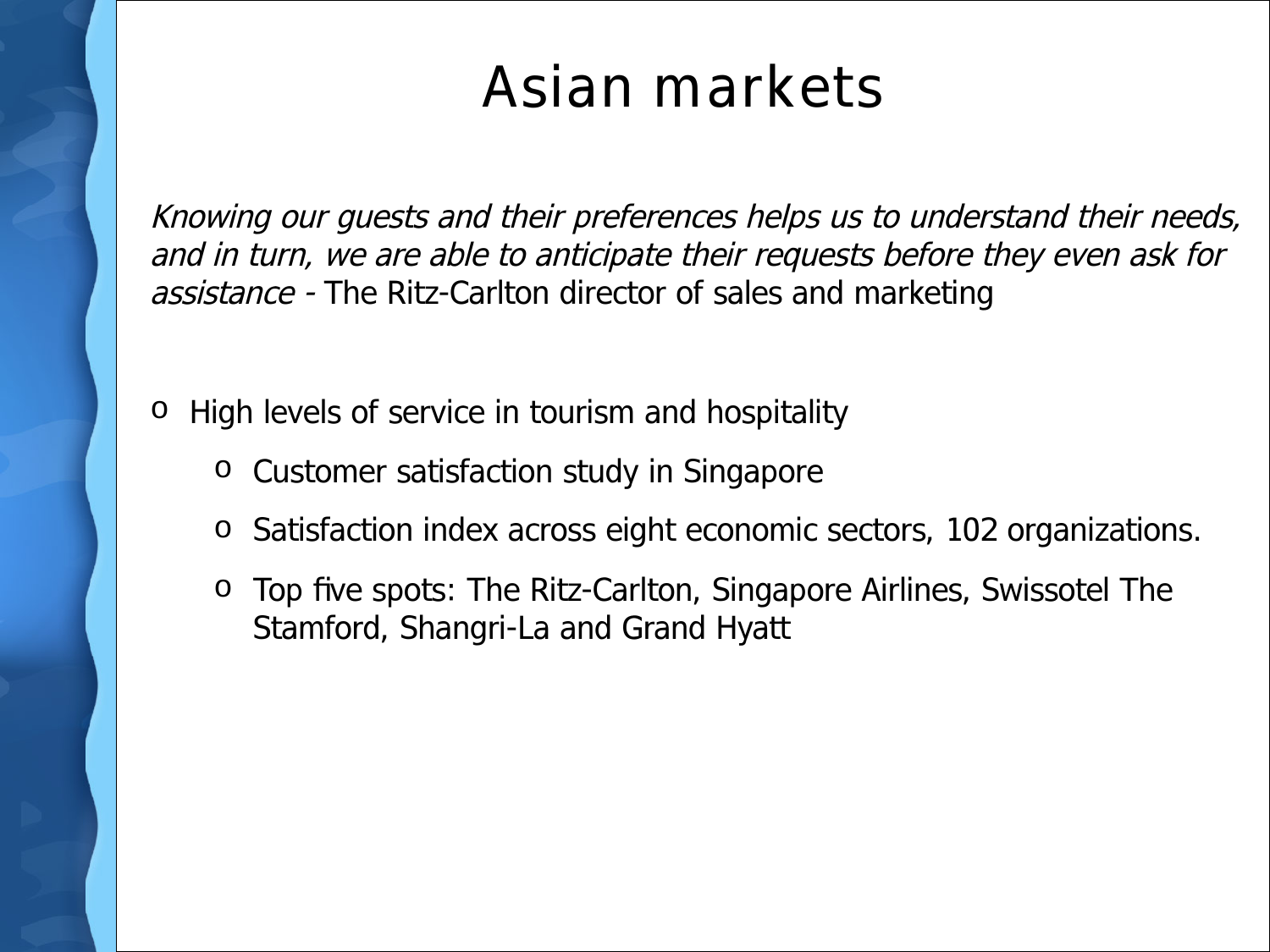

# Asian markets
Knowing our guests and their preferences helps us to understand their needs, and in turn, we are able to anticipate their requests before they even ask for assistance - The Ritz-Carlton director of sales and marketing

High levels of service in tourism and hospitality
Customer satisfaction study in Singapore
Satisfaction index across eight economic sectors, 102 organizations.
Top five spots: The Ritz-Carlton, Singapore Airlines, Swissotel The Stamford, Shangri-La and Grand Hyatt